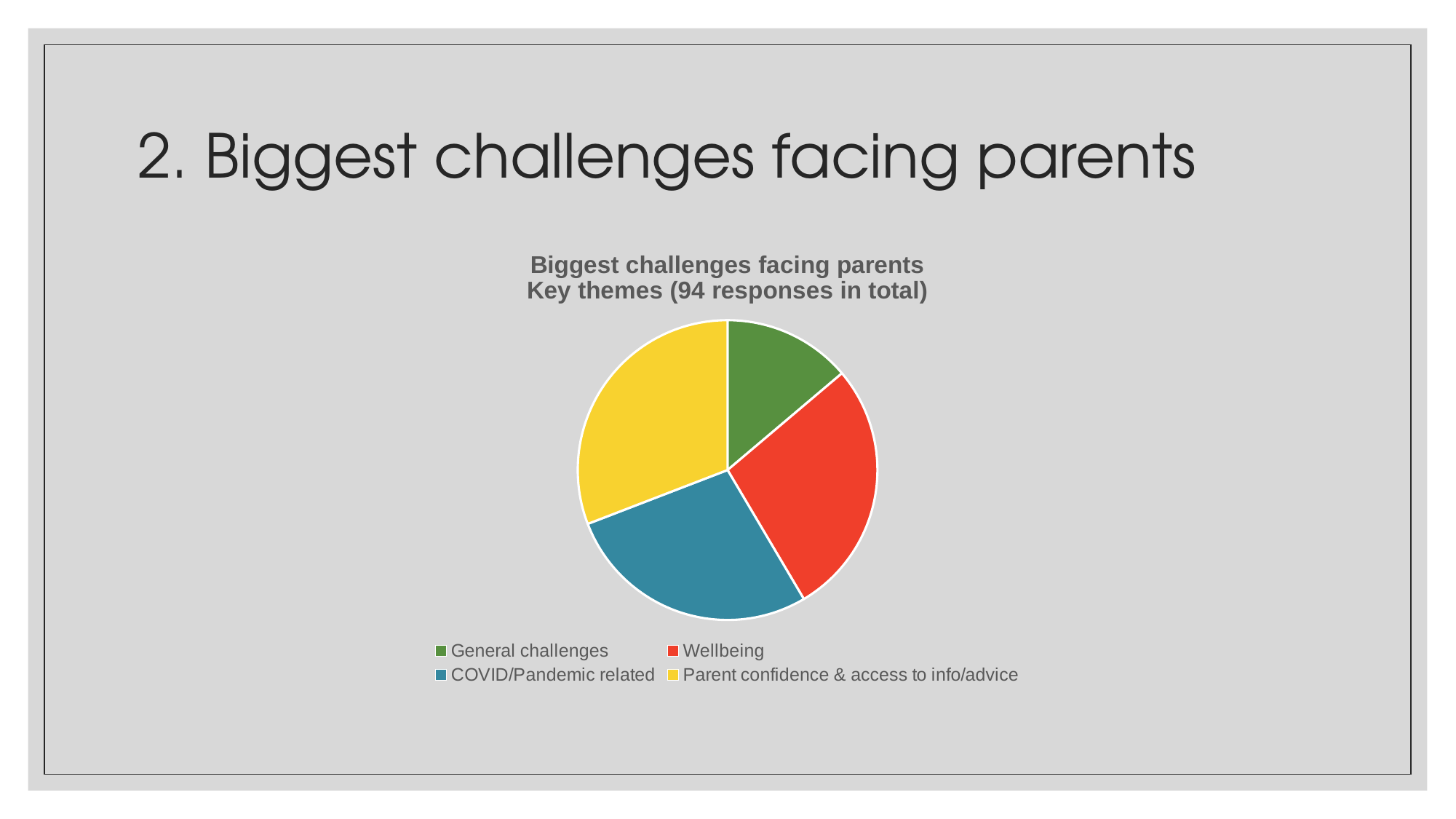

# 2. Biggest challenges facing parents

### Chart: Biggest challenges facing parents
Key themes (94 responses in total)

| Category |  |
|---|---|
| General challenges | 13.0 |
| Wellbeing | 26.0 |
| COVID/Pandemic related | 26.0 |
| Parent confidence & access to info/advice | 29.0 |